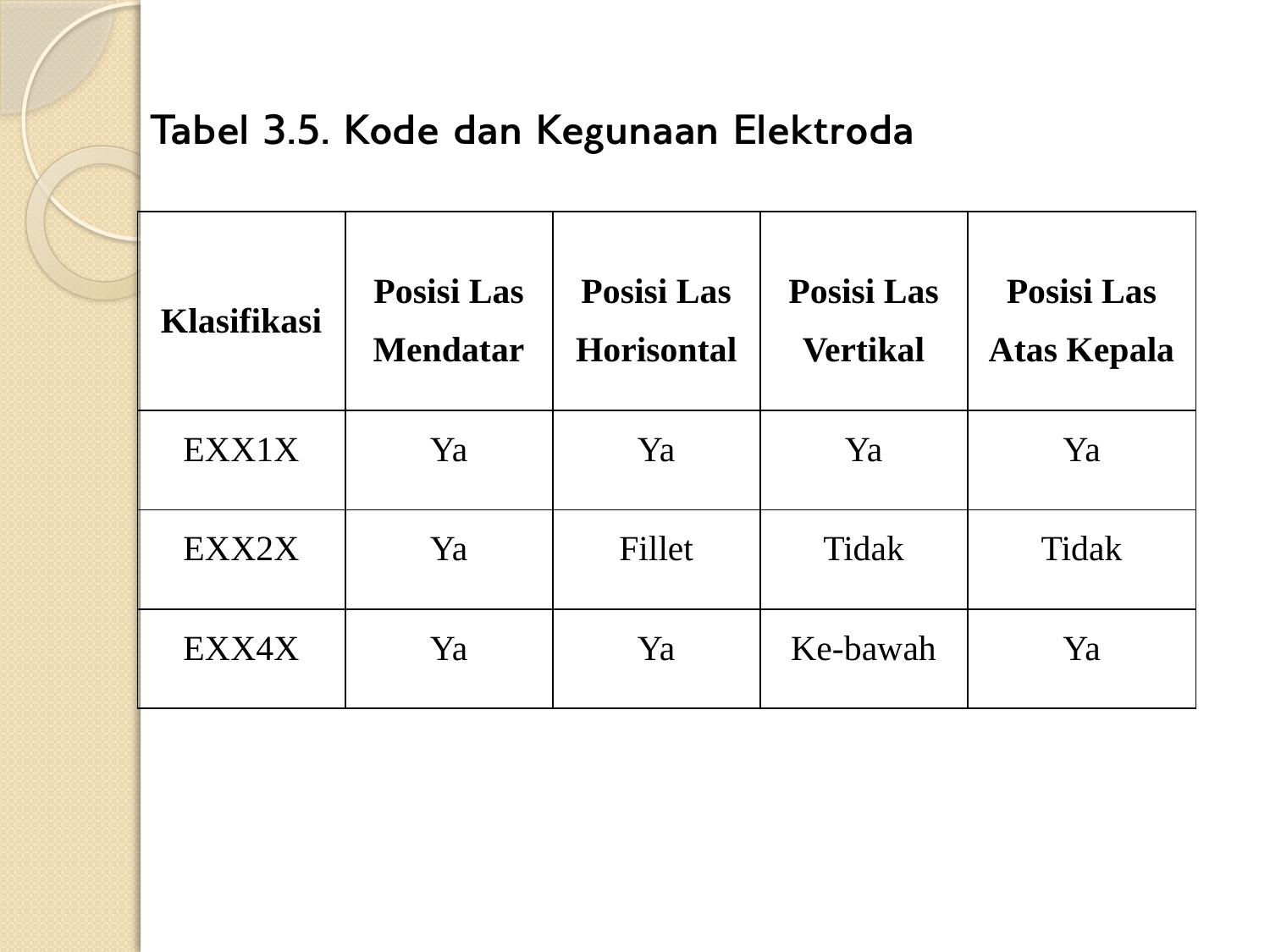

Tabel 3.5. Kode dan Kegunaan Elektroda

| Klasifikasi | Posisi Las Mendatar | Posisi Las Horisontal | Posisi Las Vertikal | Posisi Las Atas Kepala |
| --- | --- | --- | --- | --- |
| EXX1X | Ya | Ya | Ya | Ya |
| EXX2X | Ya | Fillet | Tidak | Tidak |
| EXX4X | Ya | Ya | Ke-bawah | Ya |